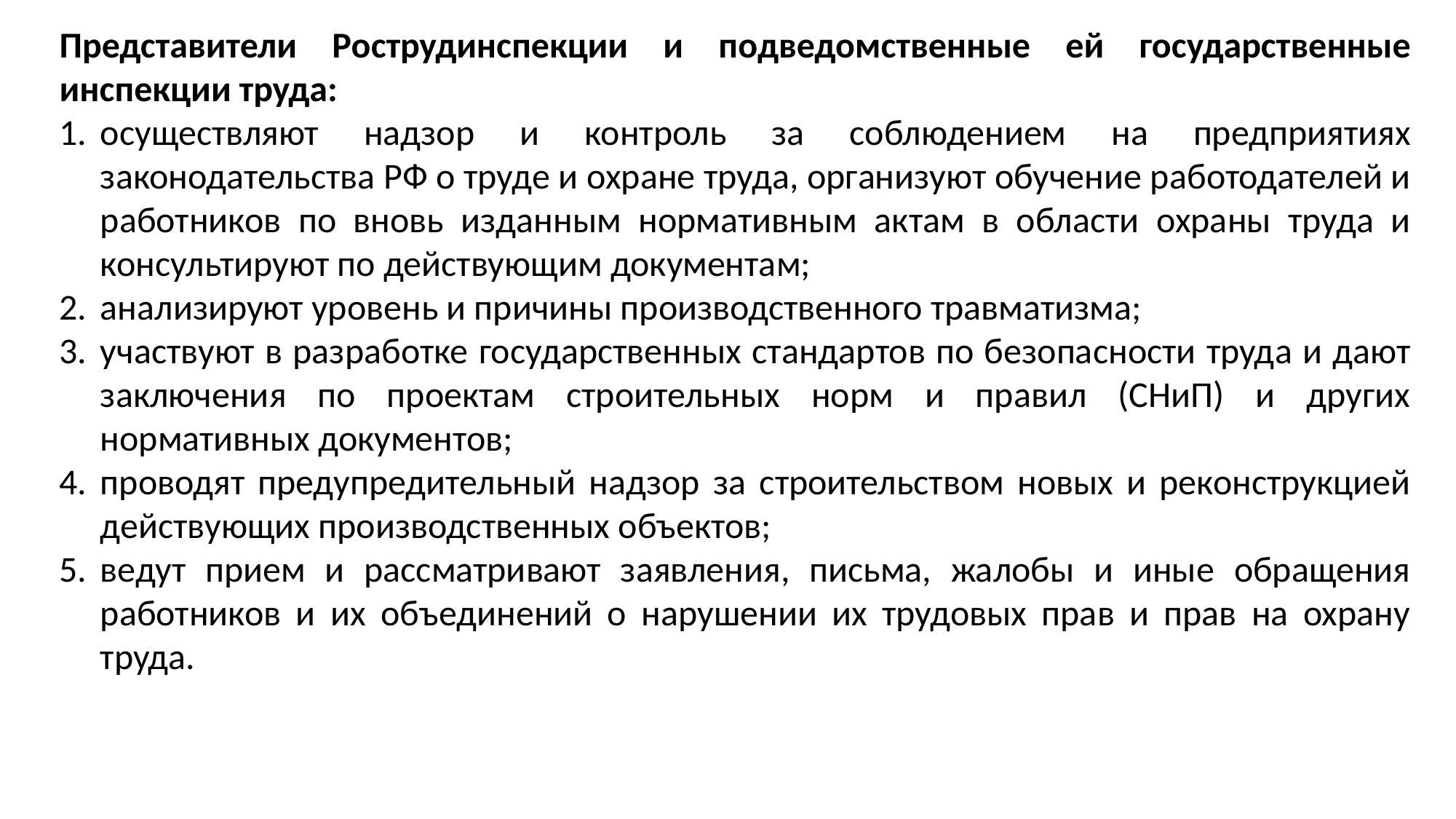

Представители Рострудинспекции и подведомственные ей государственные инспекции труда:
осуществляют надзор и контроль за соблюдением на предприятиях законодательства РФ о труде и охране труда, организуют обучение работодателей и работников по вновь изданным нормативным актам в области охраны труда и консультируют по действующим документам;
анализируют уровень и причины производственного травматизма;
участвуют в разработке государственных стандартов по безопасности труда и дают заключения по проектам строительных норм и правил (СНиП) и других нормативных документов;
проводят предупредительный надзор за строительством новых и реконструкцией действующих производственных объектов;
ведут прием и рассматривают заявления, письма, жалобы и иные обращения работников и их объединений о нарушении их трудовых прав и прав на охрану труда.